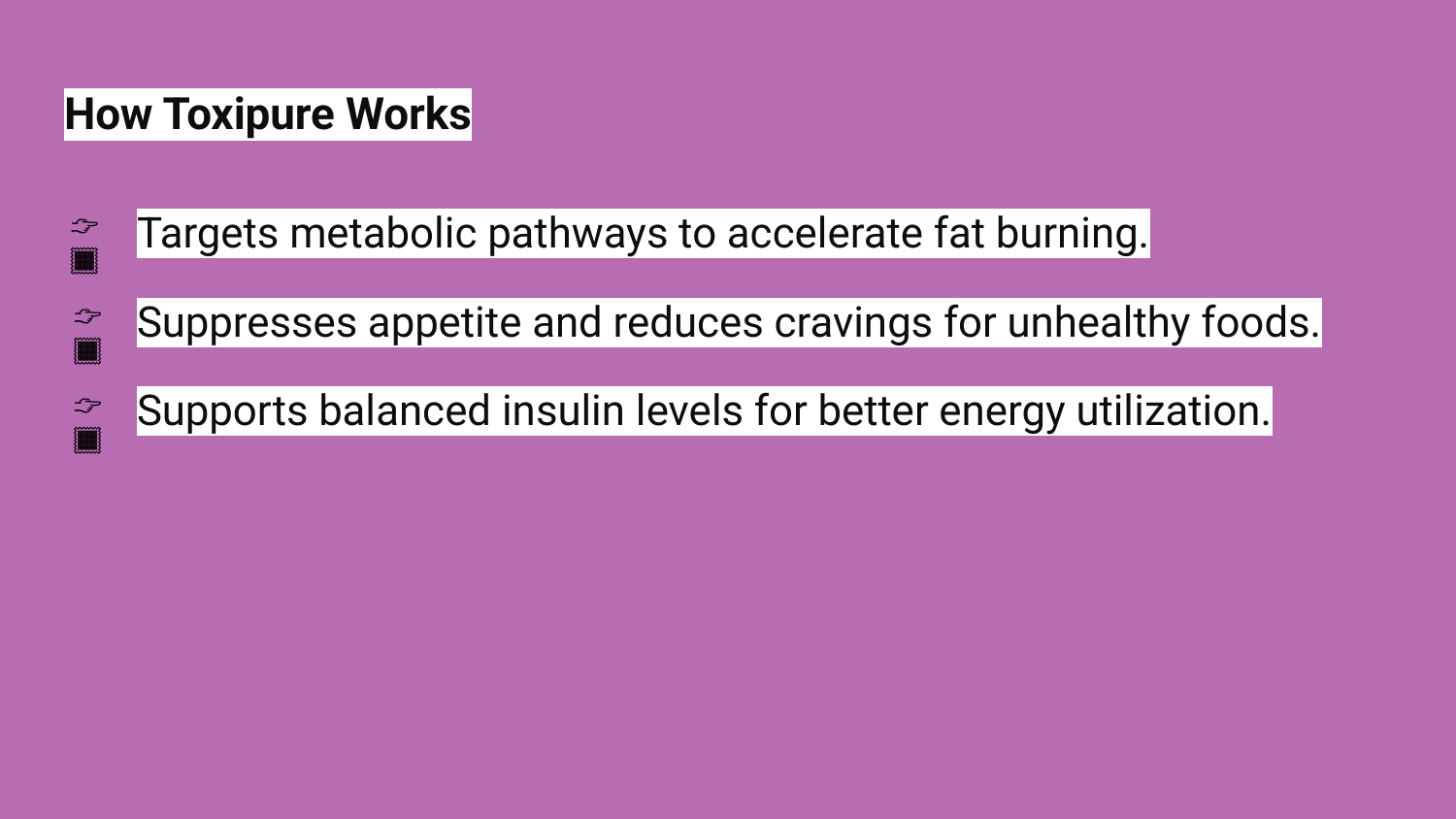

# How Toxipure Works
Targets metabolic pathways to accelerate fat burning.
Suppresses appetite and reduces cravings for unhealthy foods.
Supports balanced insulin levels for better energy utilization.

👉🏾
👉🏾
👉🏾